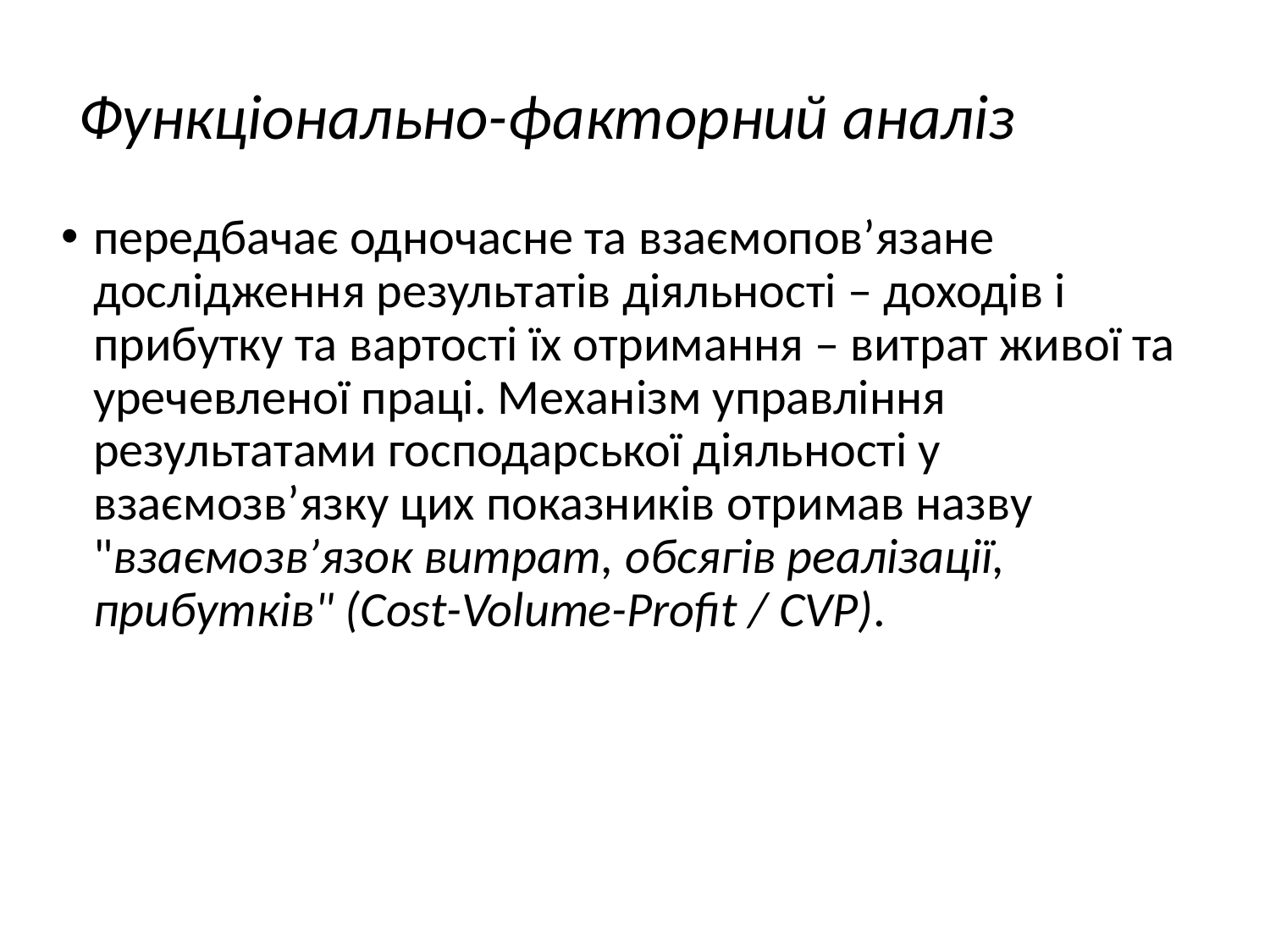

# Функціонально-факторний аналіз
передбачає одночасне та взаємопов’язане дослідження результатів діяльності – доходів і прибутку та вартості їх отримання – витрат живої та уречевленої праці. Механізм управління результатами господарської діяльності у взаємозв’язку цих показників отримав назву "взаємозв’язок витрат, обсягів реалізації, прибутків" (Cost-Volume-Profit / CVP).